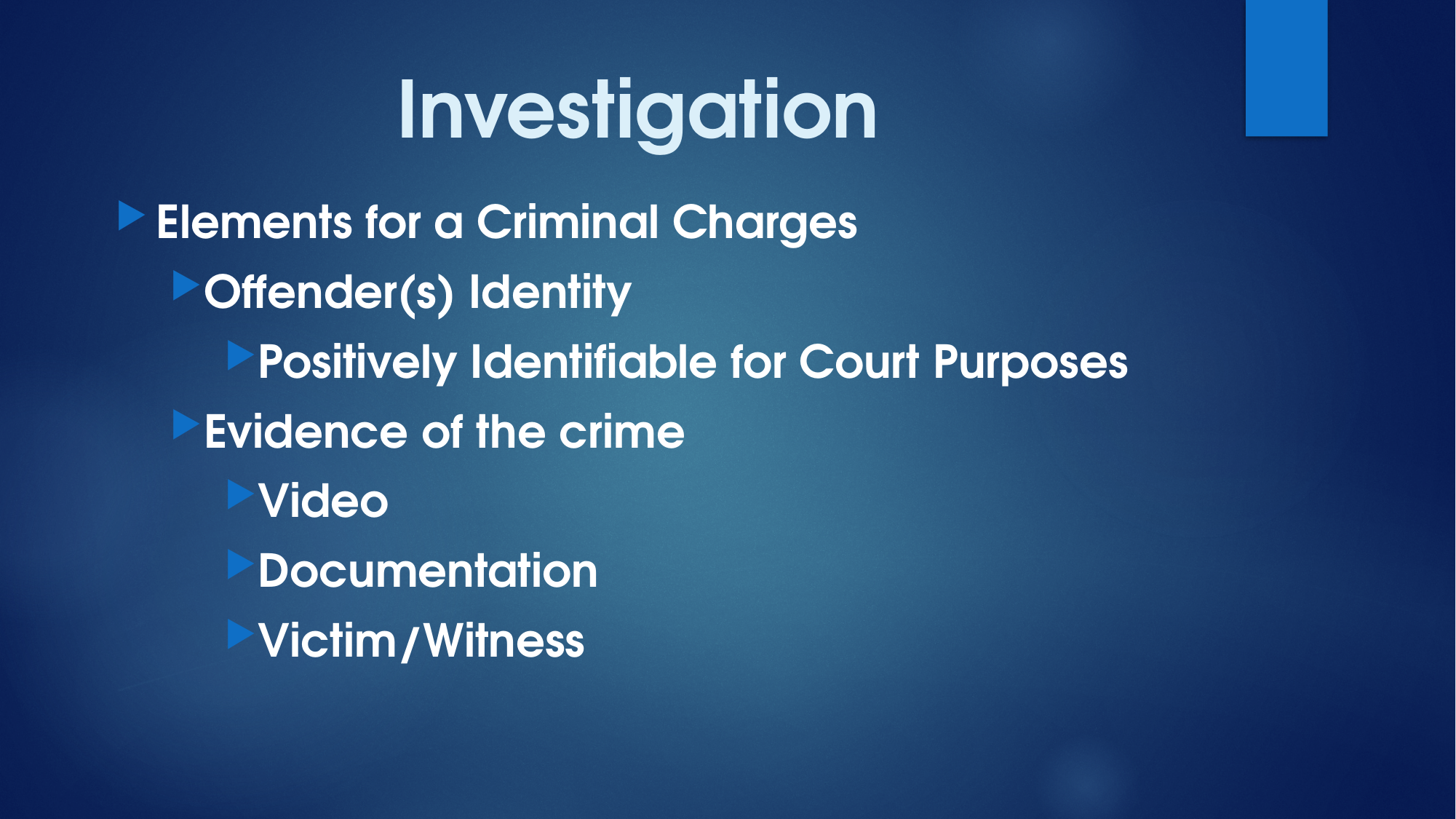

# Investigation
Elements for a Criminal Charges
Offender(s) Identity
Positively Identifiable for Court Purposes
Evidence of the crime
Video
Documentation
Victim/Witness